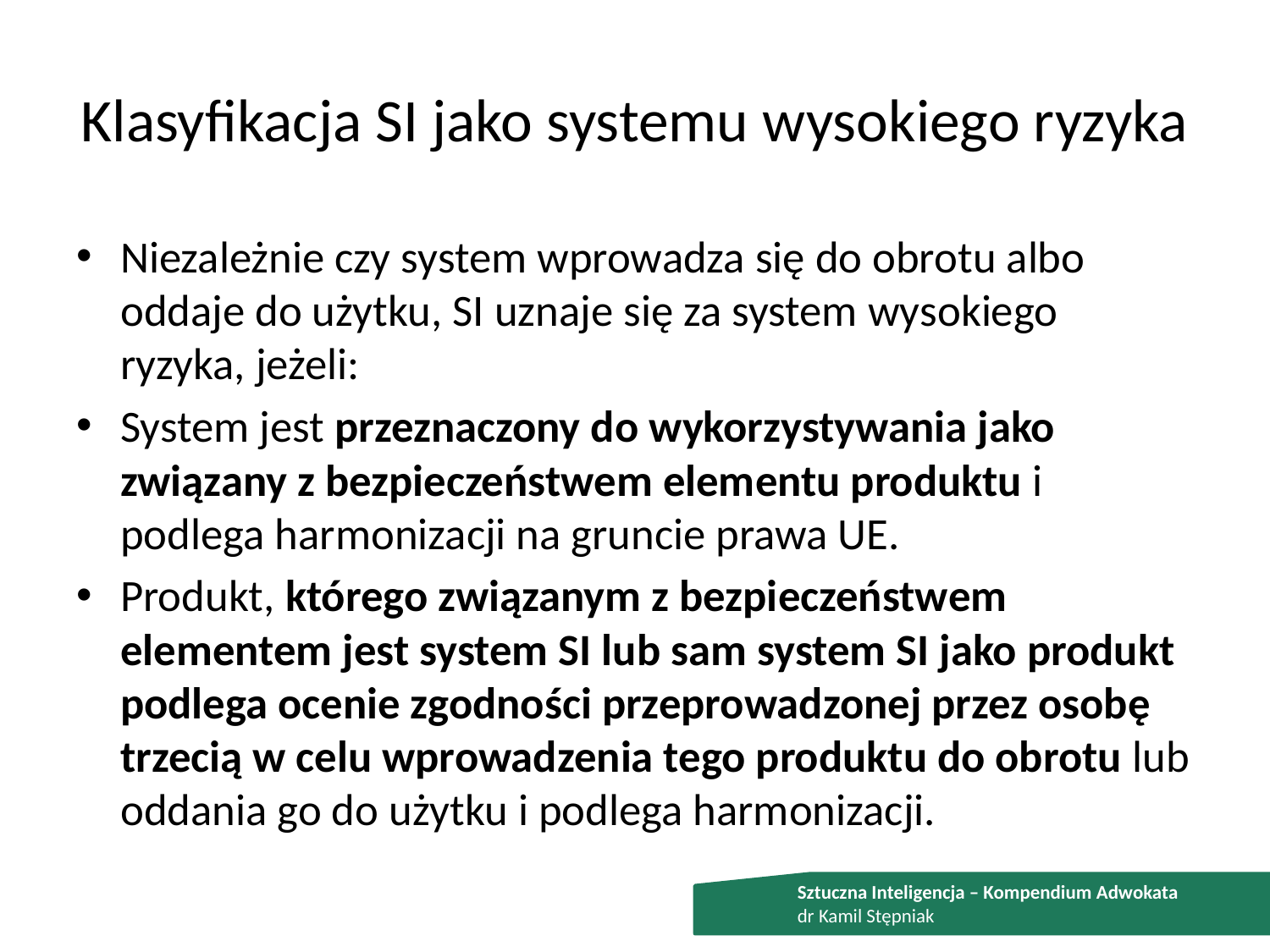

# Klasyfikacja SI jako systemu wysokiego ryzyka
Niezależnie czy system wprowadza się do obrotu albo oddaje do użytku, SI uznaje się za system wysokiego ryzyka, jeżeli:
System jest przeznaczony do wykorzystywania jako związany z bezpieczeństwem elementu produktu i podlega harmonizacji na gruncie prawa UE.
Produkt, którego związanym z bezpieczeństwem elementem jest system SI lub sam system SI jako produkt podlega ocenie zgodności przeprowadzonej przez osobę trzecią w celu wprowadzenia tego produktu do obrotu lub oddania go do użytku i podlega harmonizacji.

Sztuczna Inteligencja – Kompendium Adwokata
dr Kamil Stępniak